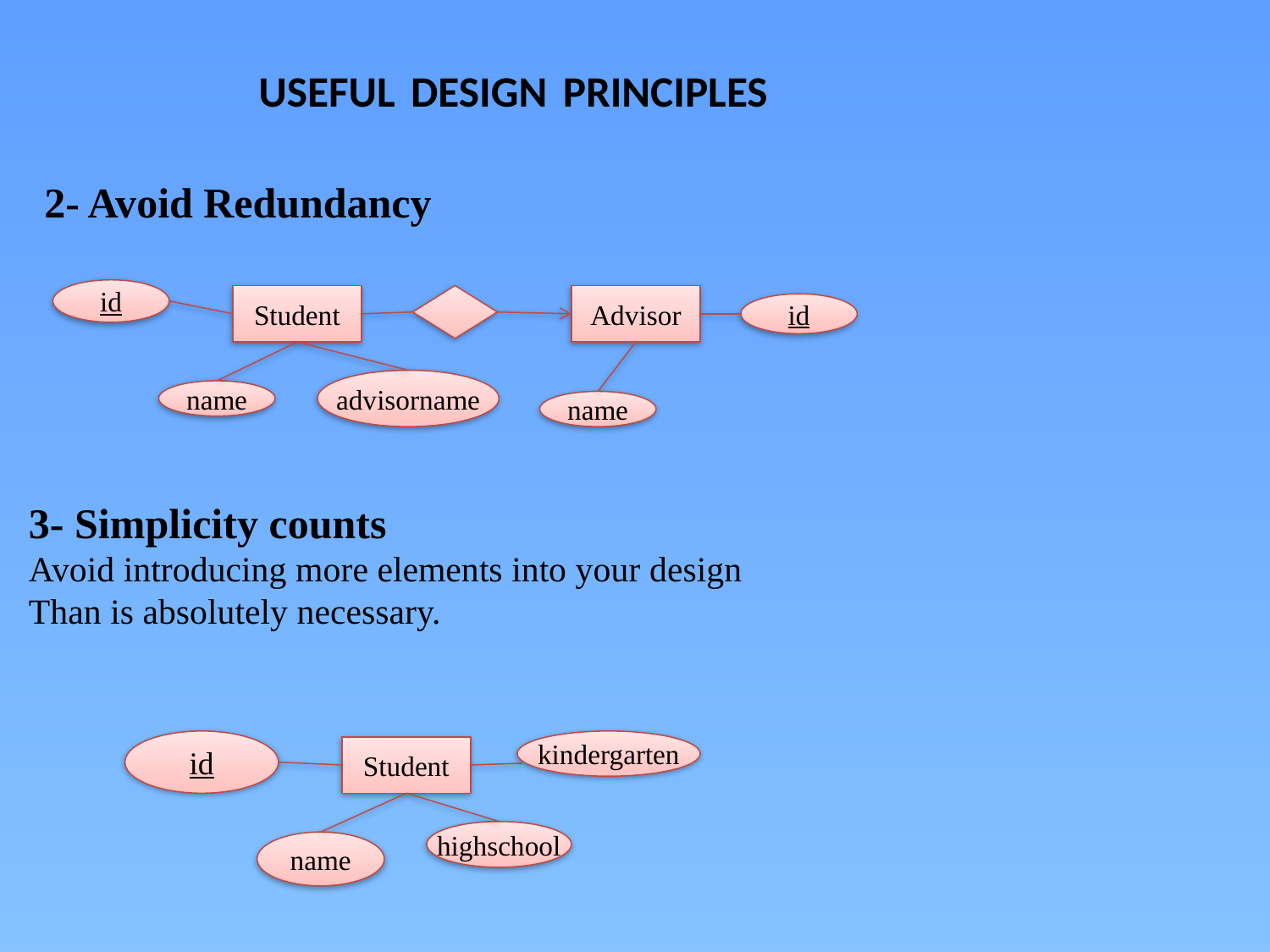

# USEFUL DESIGN PRINCIPLES
2- Avoid Redundancy

id
Student

Advisor
id
advisorname
name
name
3- Simplicity counts
Avoid introducing more elements into your design
Than is absolutely necessary.

id
kindergarten
Student
highschool
name